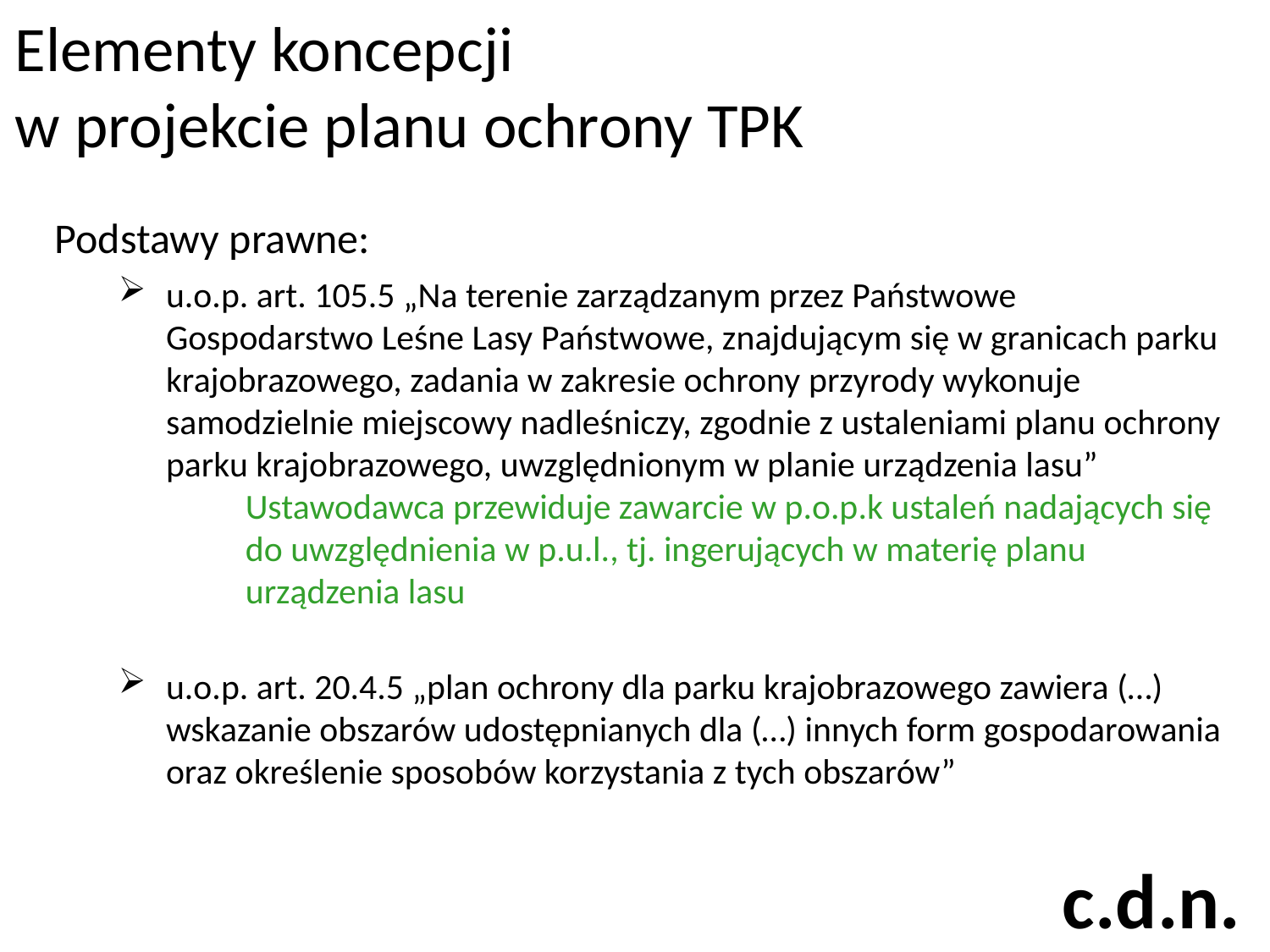

Elementy koncepcji
w projekcie planu ochrony TPK
Podstawy prawne:
u.o.p. art. 105.5 „Na terenie zarządzanym przez Państwowe Gospodarstwo Leśne Lasy Państwowe, znajdującym się w granicach parku krajobrazowego, zadania w zakresie ochrony przyrody wykonuje samodzielnie miejscowy nadleśniczy, zgodnie z ustaleniami planu ochrony parku krajobrazowego, uwzględnionym w planie urządzenia lasu”
Ustawodawca przewiduje zawarcie w p.o.p.k ustaleń nadających się do uwzględnienia w p.u.l., tj. ingerujących w materię planu urządzenia lasu

u.o.p. art. 20.4.5 „plan ochrony dla parku krajobrazowego zawiera (…) wskazanie obszarów udostępnianych dla (…) innych form gospodarowania oraz określenie sposobów korzystania z tych obszarów”
c.d.n.